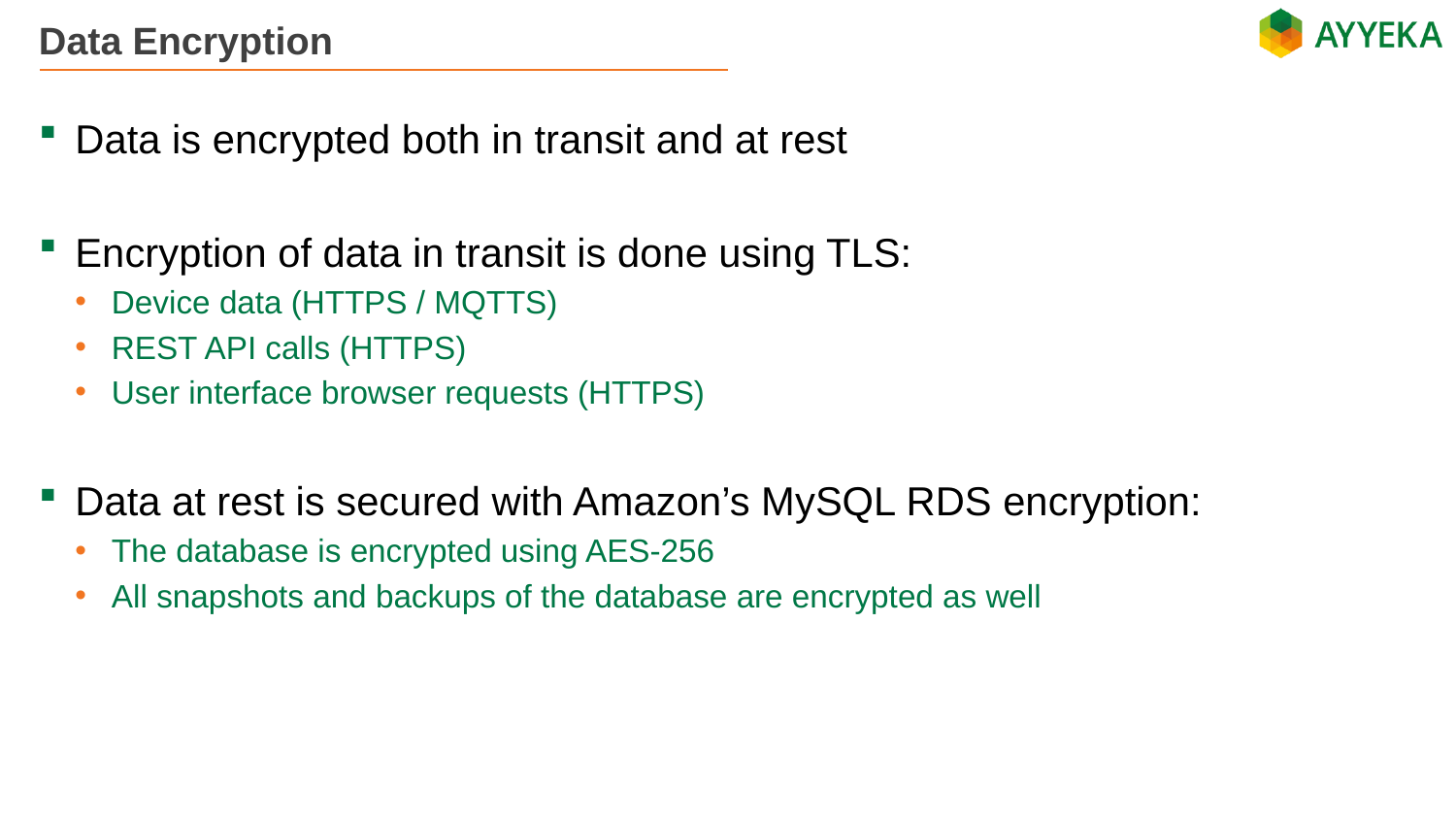

# Data Encryption
Data is encrypted both in transit and at rest

Encryption of data in transit is done using TLS:
Device data (HTTPS / MQTTS)
REST API calls (HTTPS)
User interface browser requests (HTTPS)

Data at rest is secured with Amazon’s MySQL RDS encryption:
The database is encrypted using AES-256
All snapshots and backups of the database are encrypted as well